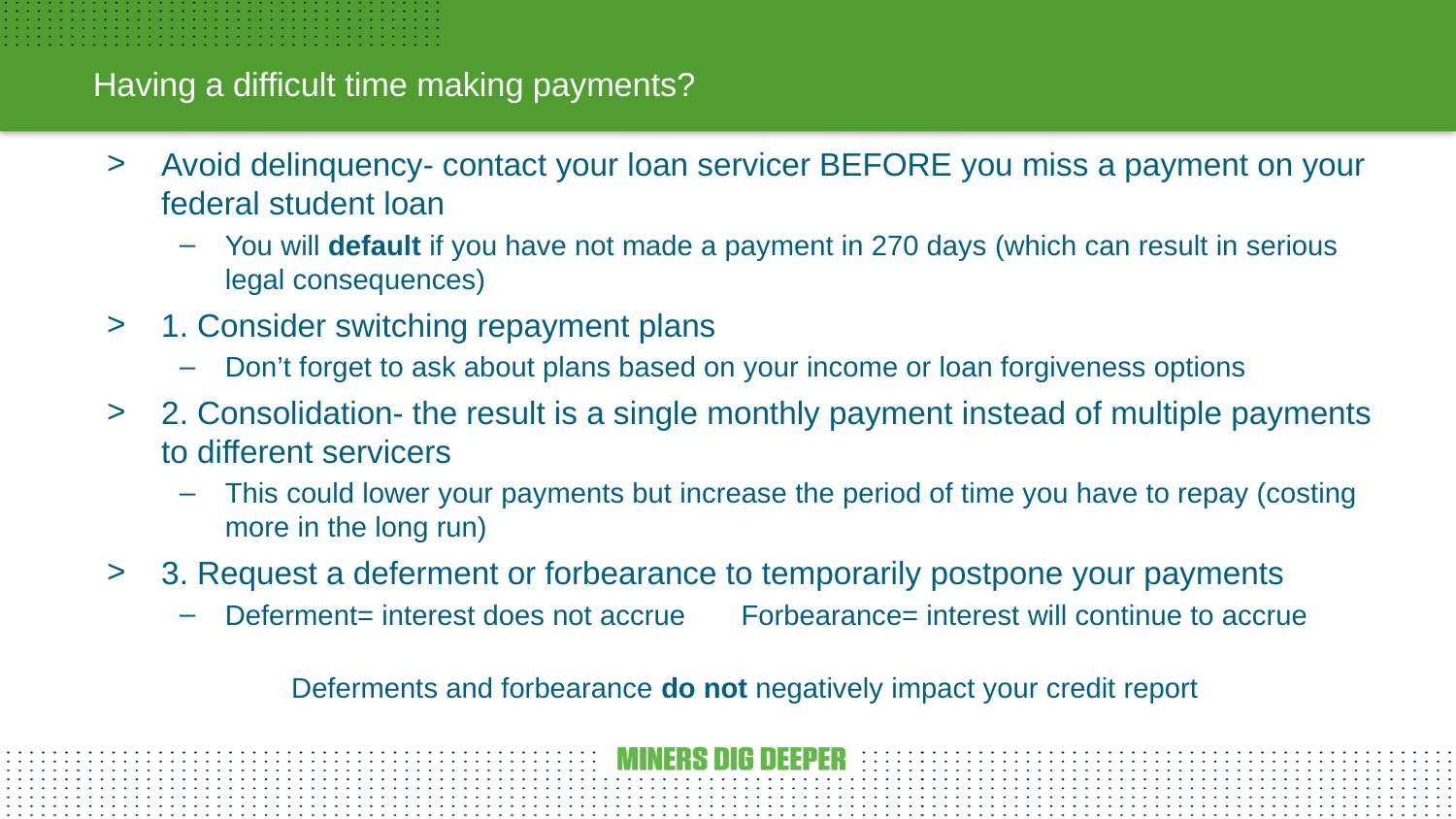

Having a difficult time making payments?
Avoid delinquency- contact your loan servicer BEFORE you miss a payment on your federal student loan
You will default if you have not made a payment in 270 days (which can result in serious legal consequences)

1. Consider switching repayment plans
Don’t forget to ask about plans based on your income or loan forgiveness options

2. Consolidation- the result is a single monthly payment instead of multiple payments to different servicers
This could lower your payments but increase the period of time you have to repay (costing more in the long run)

3. Request a deferment or forbearance to temporarily postpone your payments
Deferment= interest does not accrue       Forbearance= interest will continue to accrue

Deferments and forbearance do not negatively impact your credit report